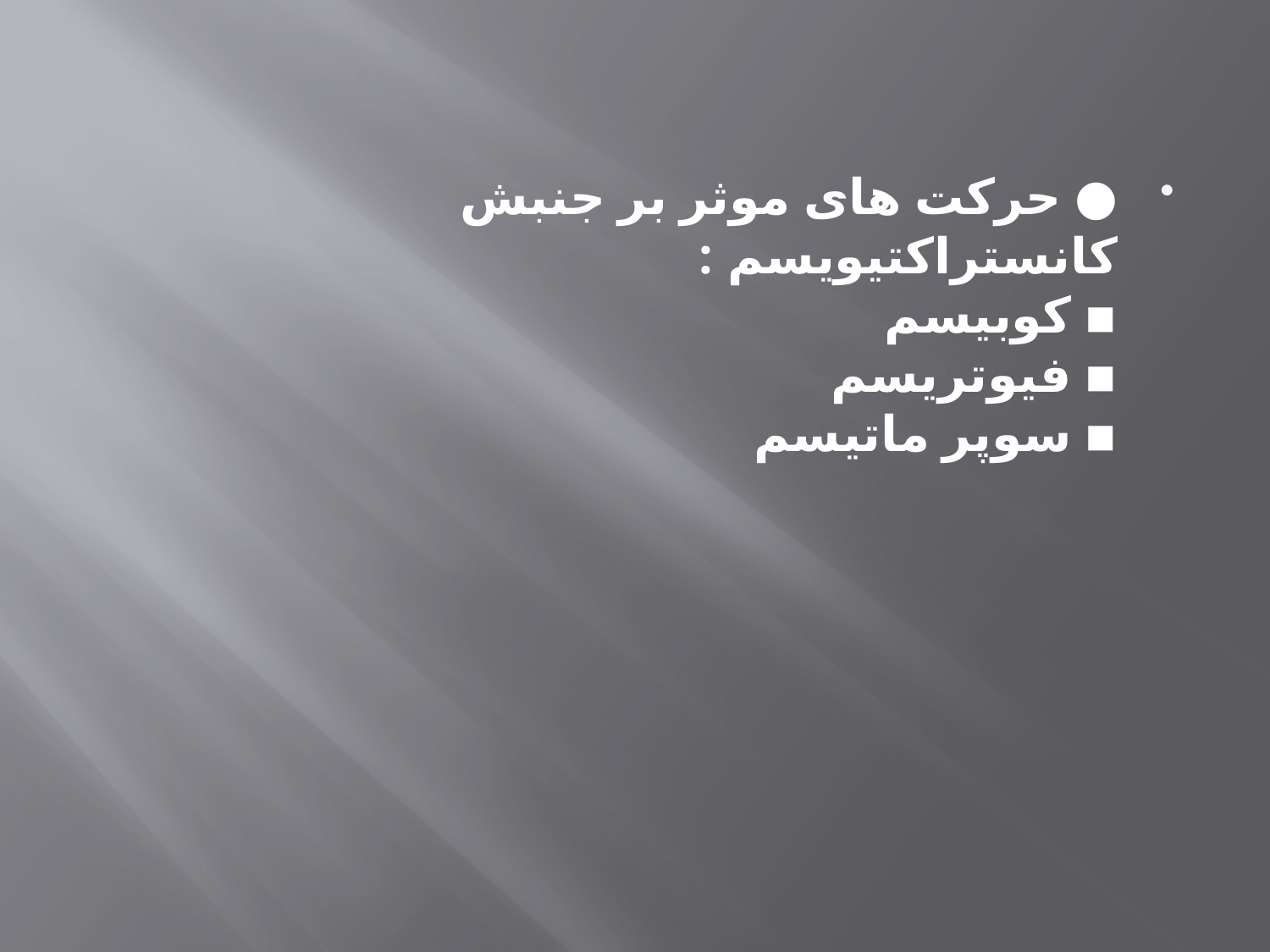

● حرکت های موثر بر جنبش کانستراکتیویسم :
▪ کوبیسم
▪ فیوتریسم
▪ سوپر ماتیسم